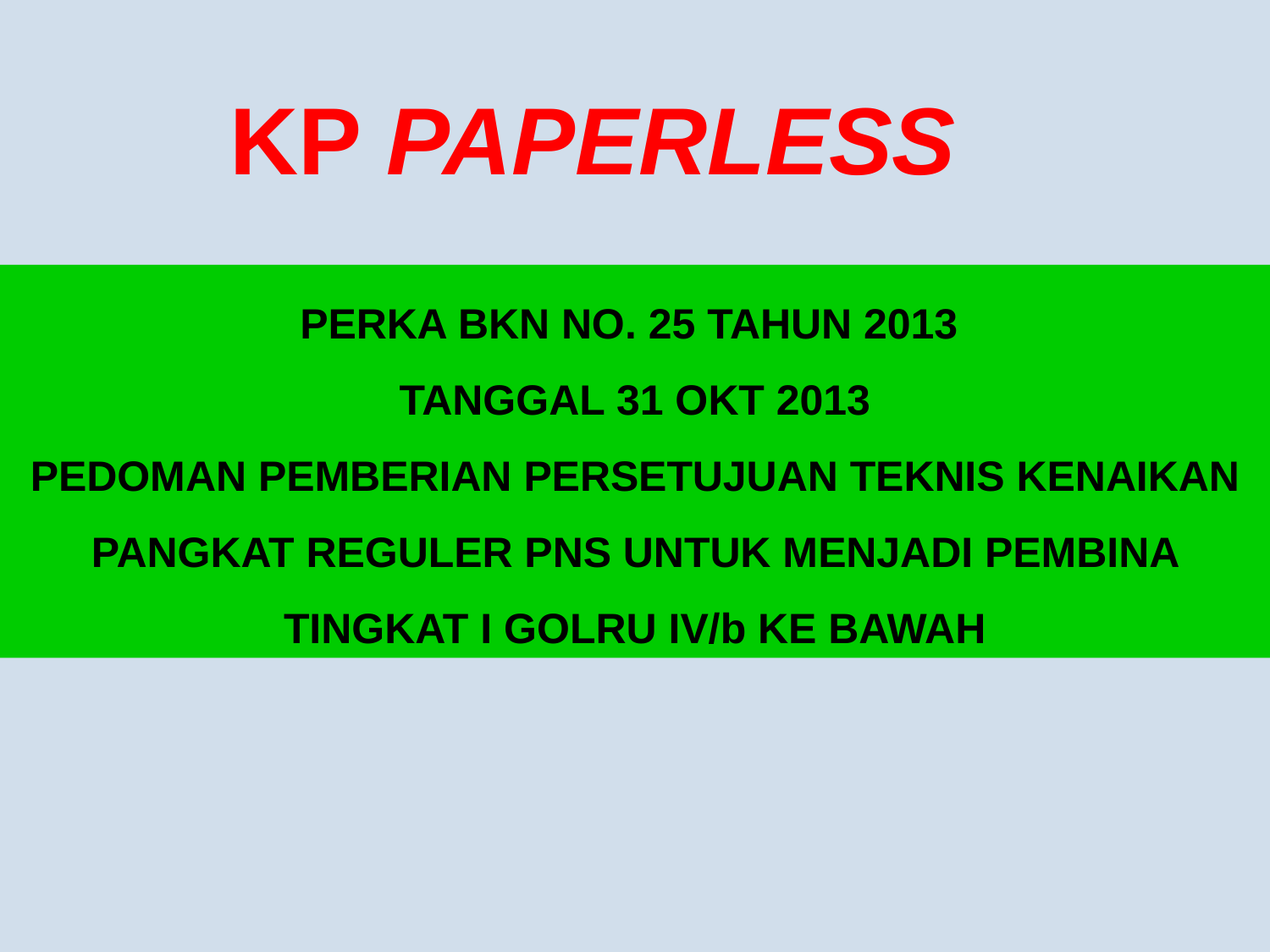

KP PAPERLESS
PERKA BKN NO. 25 TAHUN 2013
TANGGAL 31 OKT 2013
PEDOMAN PEMBERIAN PERSETUJUAN TEKNIS KENAIKAN PANGKAT REGULER PNS UNTUK MENJADI PEMBINA TINGKAT I GOLRU IV/b KE BAWAH